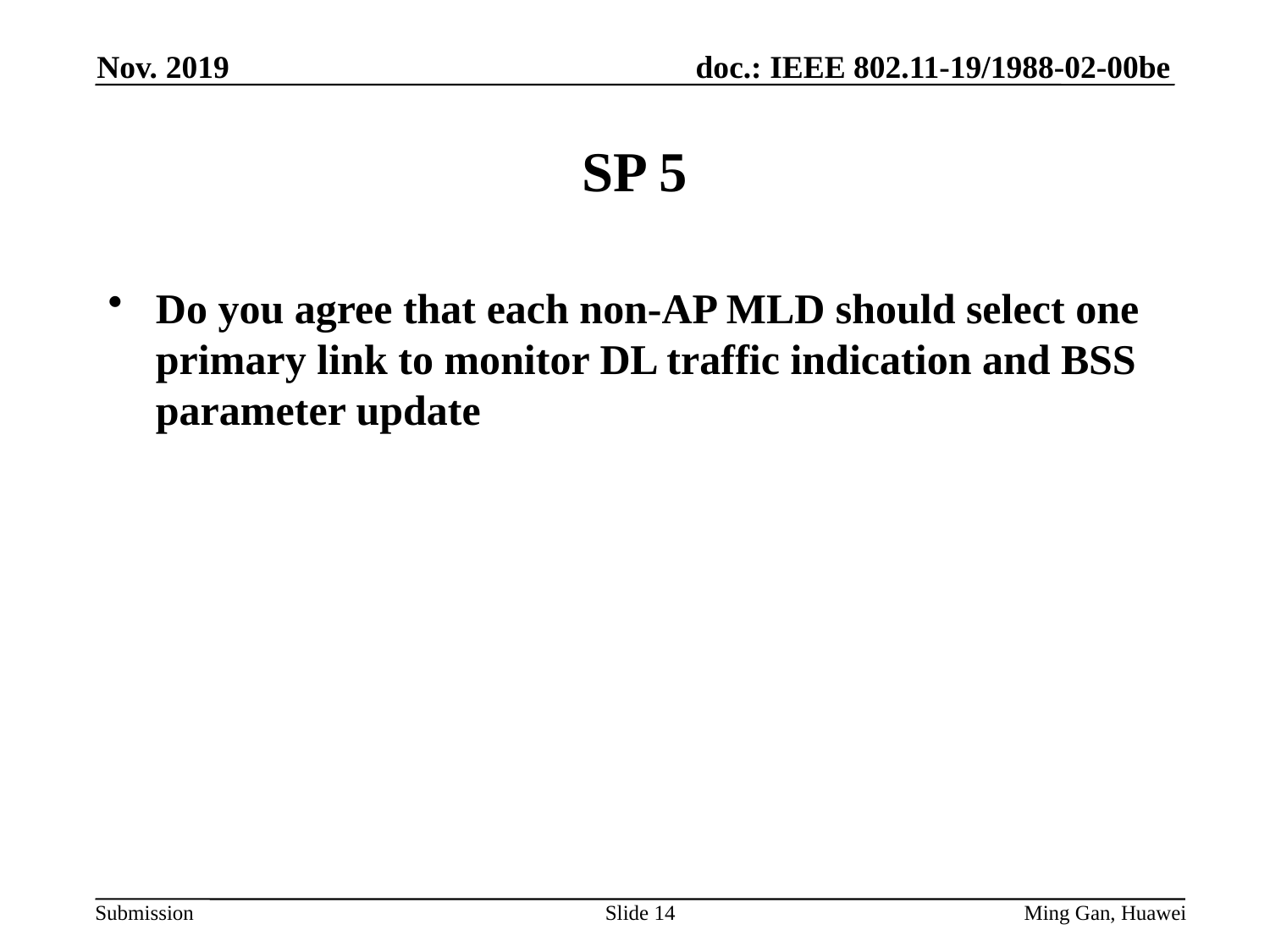

Nov. 2019
# SP 5
Do you agree that each non-AP MLD should select one primary link to monitor DL traffic indication and BSS parameter update
Slide 14
Ming Gan, Huawei